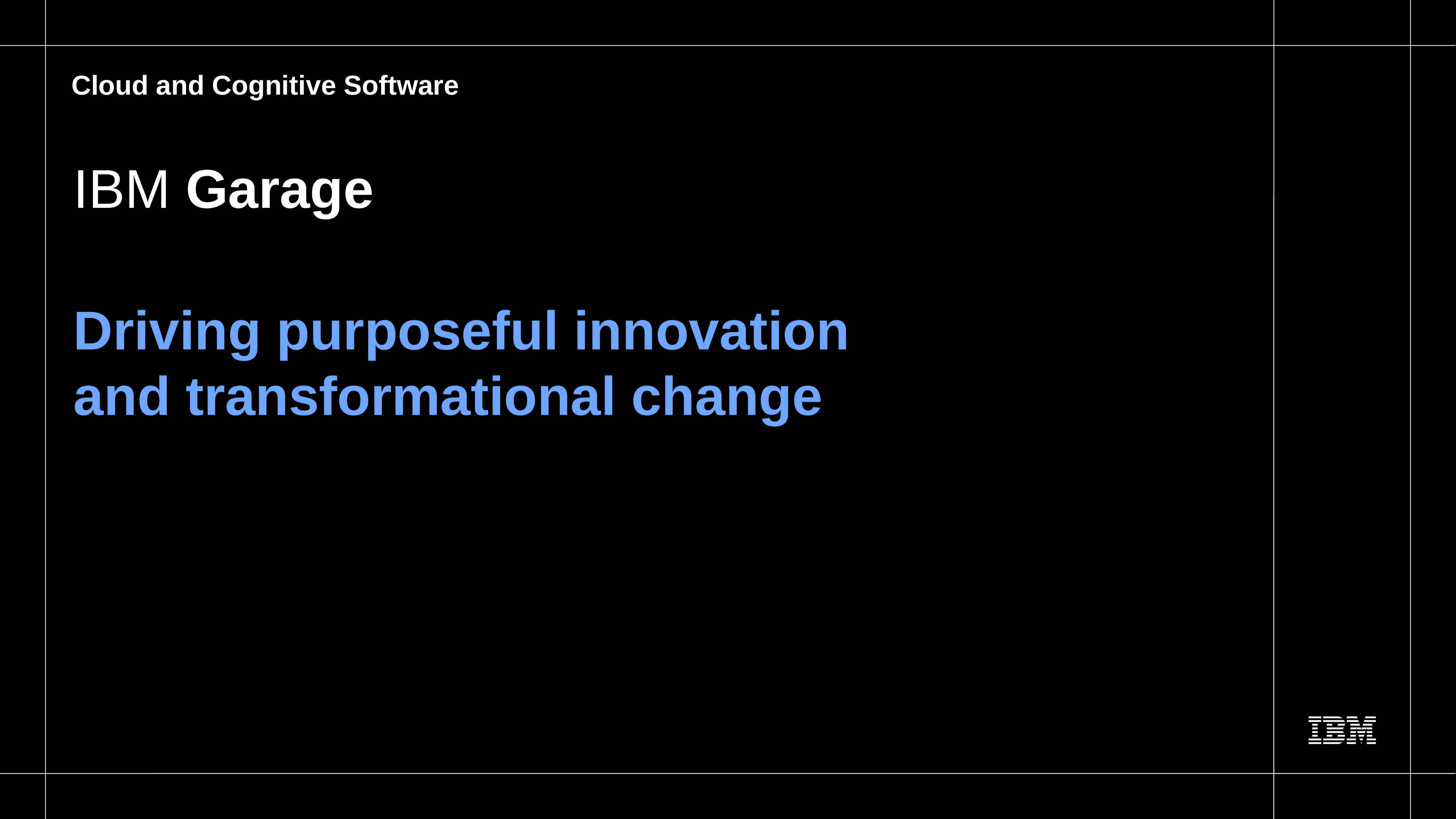

Cloud and Cognitive Software
Driving purposeful innovation and transformational change